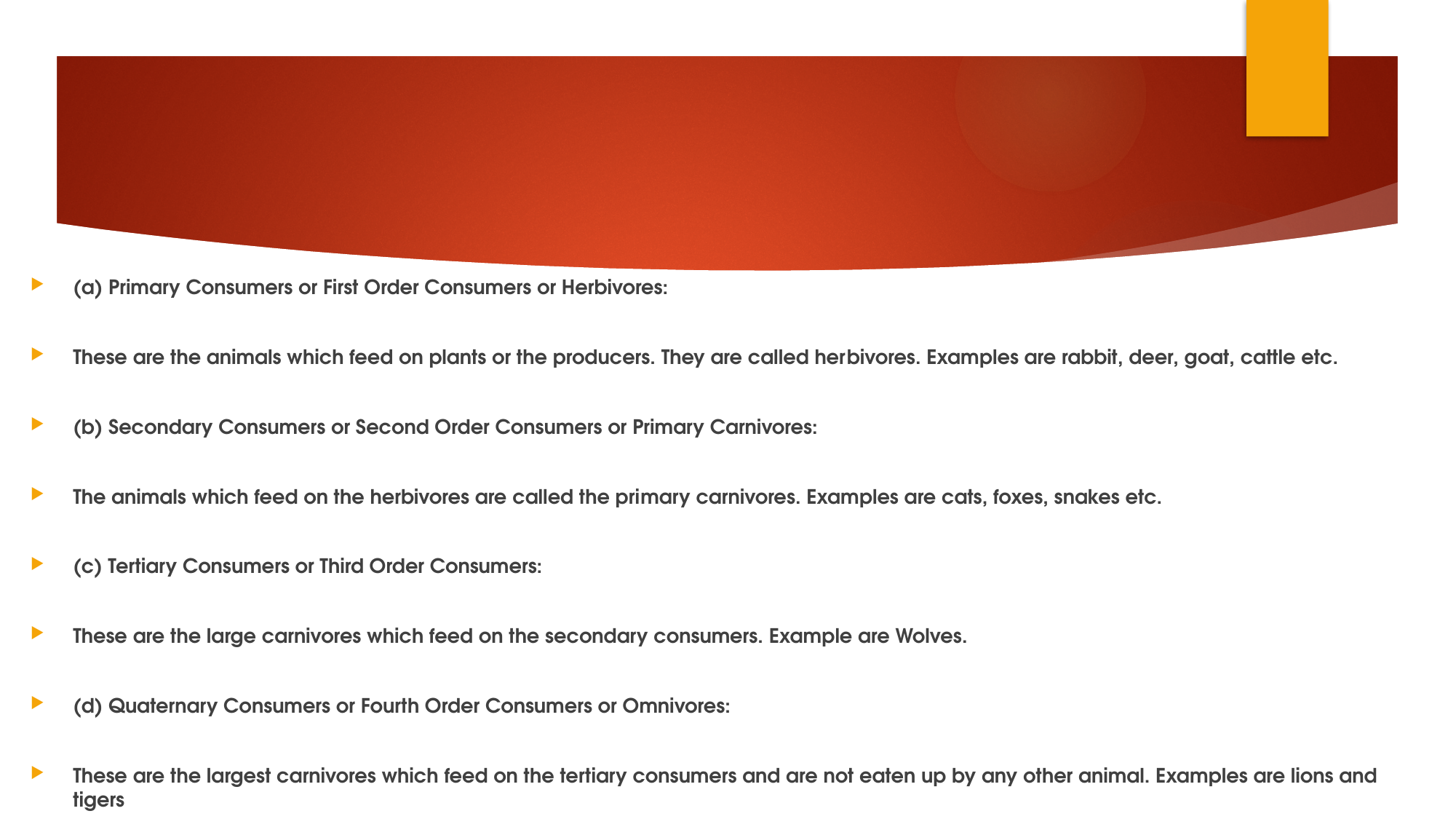

(a) Primary Consumers or First Order Consumers or Herbivores:

These are the animals which feed on plants or the producers. They are called her­bivores. Examples are rabbit, deer, goat, cattle etc.

(b) Secondary Consumers or Second Order Consumers or Primary Carnivores:

The animals which feed on the herbivores are called the pri­mary carnivores. Examples are cats, foxes, snakes etc.

(c) Tertiary Consumers or Third Order Consumers:

These are the large carnivores which feed on the secondary consumers. Example are Wolves.

(d) Quaternary Consumers or Fourth Order Consumers or Omnivores:

These are the largest carnivores which feed on the tertiary consumers and are not eaten up by any other animal. Examples are lions and tigers